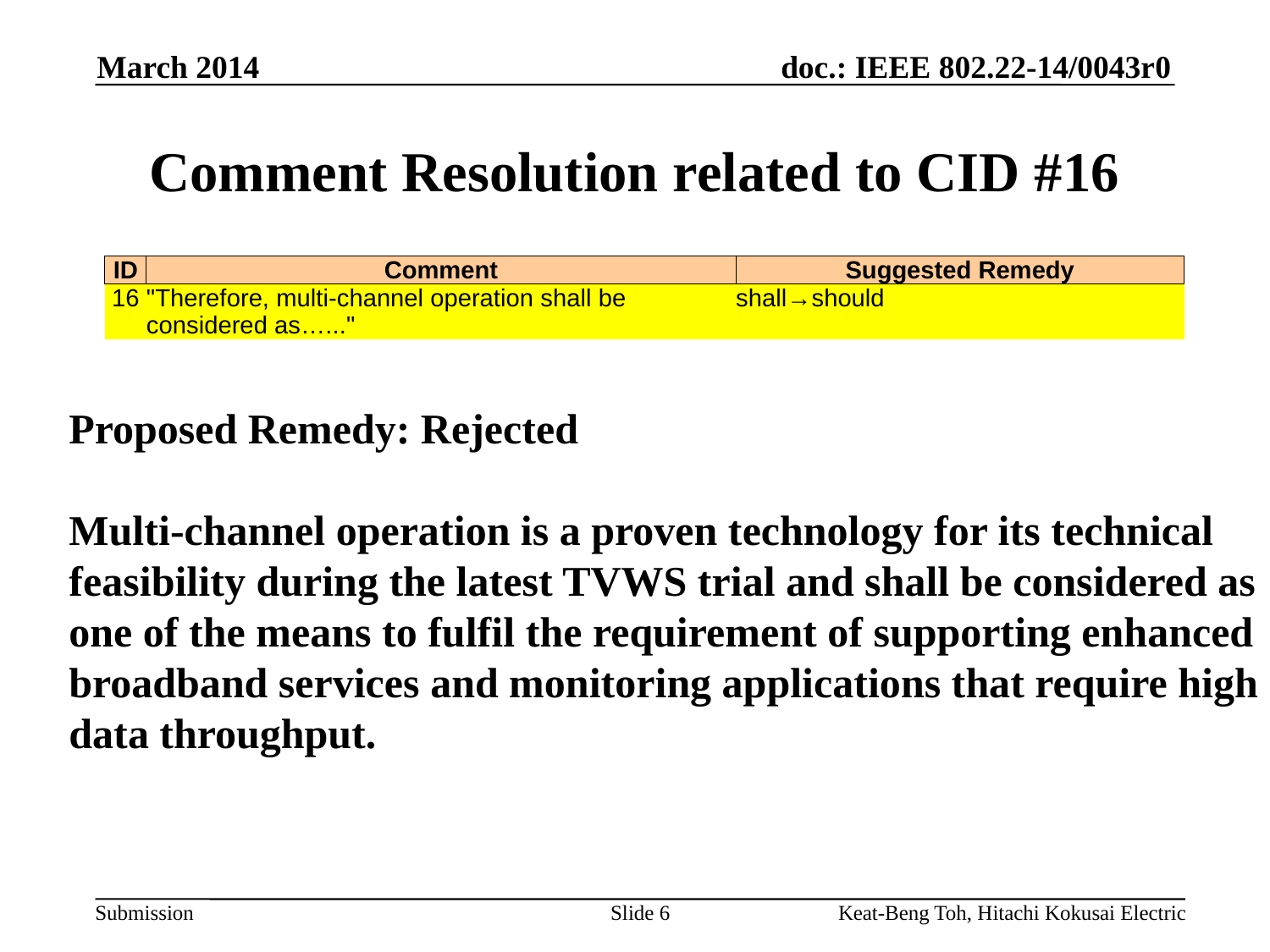

March 2014
# Comment Resolution related to CID #16
| ID | Comment | Suggested Remedy |
| --- | --- | --- |
| 16 | "Therefore, multi-channel operation shall be considered as…..." | shall→should |
Proposed Remedy: Rejected

Multi-channel operation is a proven technology for its technical
feasibility during the latest TVWS trial and shall be considered as
one of the means to fulfil the requirement of supporting enhanced
broadband services and monitoring applications that require high
data throughput.
Slide 6
Keat-Beng Toh, Hitachi Kokusai Electric